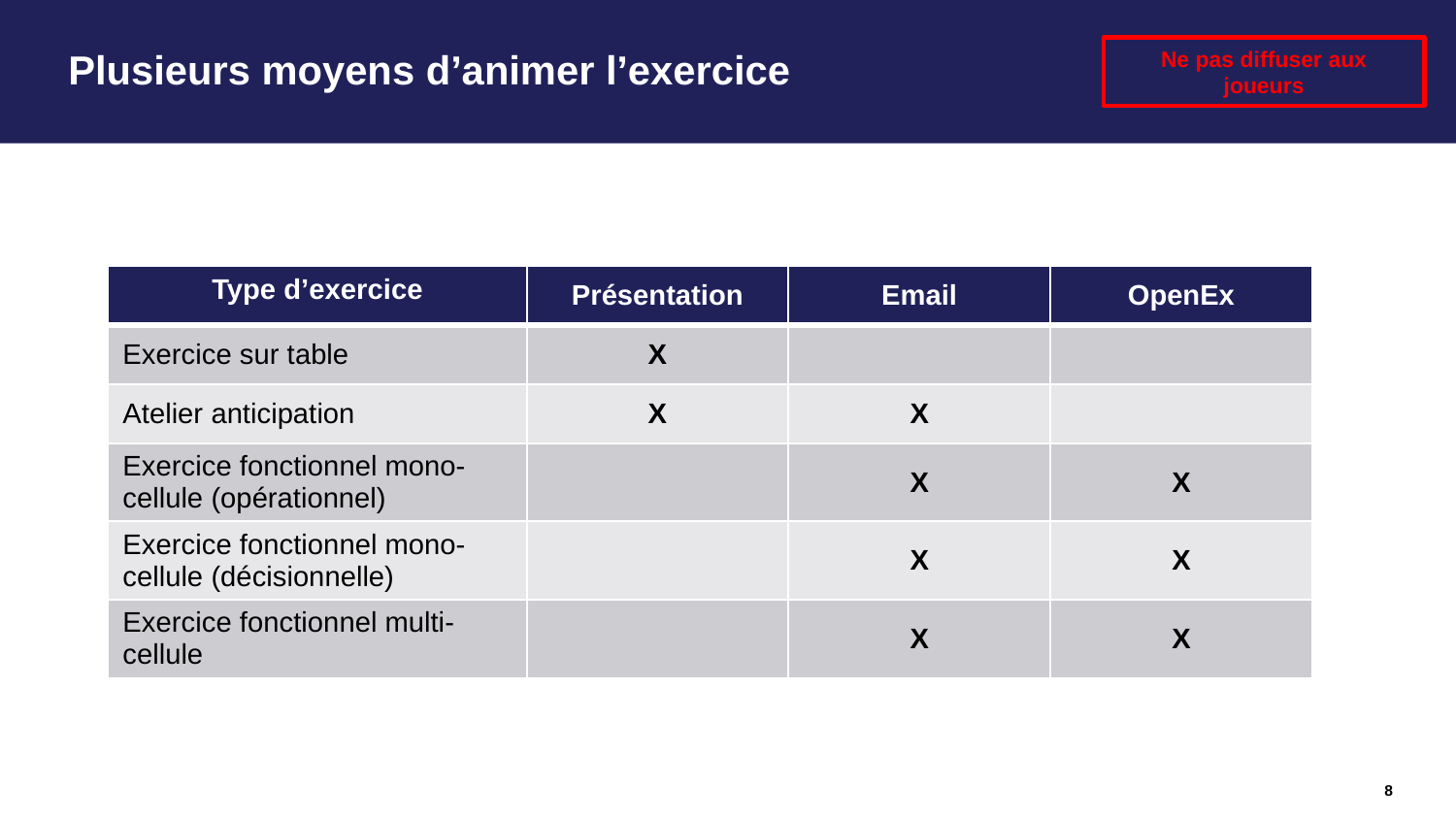

# Plusieurs moyens d’animer l’exercice
Ne pas diffuser aux joueurs
| Type d’exercice | Présentation | Email | OpenEx |
| --- | --- | --- | --- |
| Exercice sur table | X |  |  |
| Atelier anticipation | X | X |  |
| Exercice fonctionnel mono-cellule (opérationnel) |  | X | X |
| Exercice fonctionnel mono-cellule (décisionnelle) |  | X | X |
| Exercice fonctionnel multi-cellule |  | X | X |
8